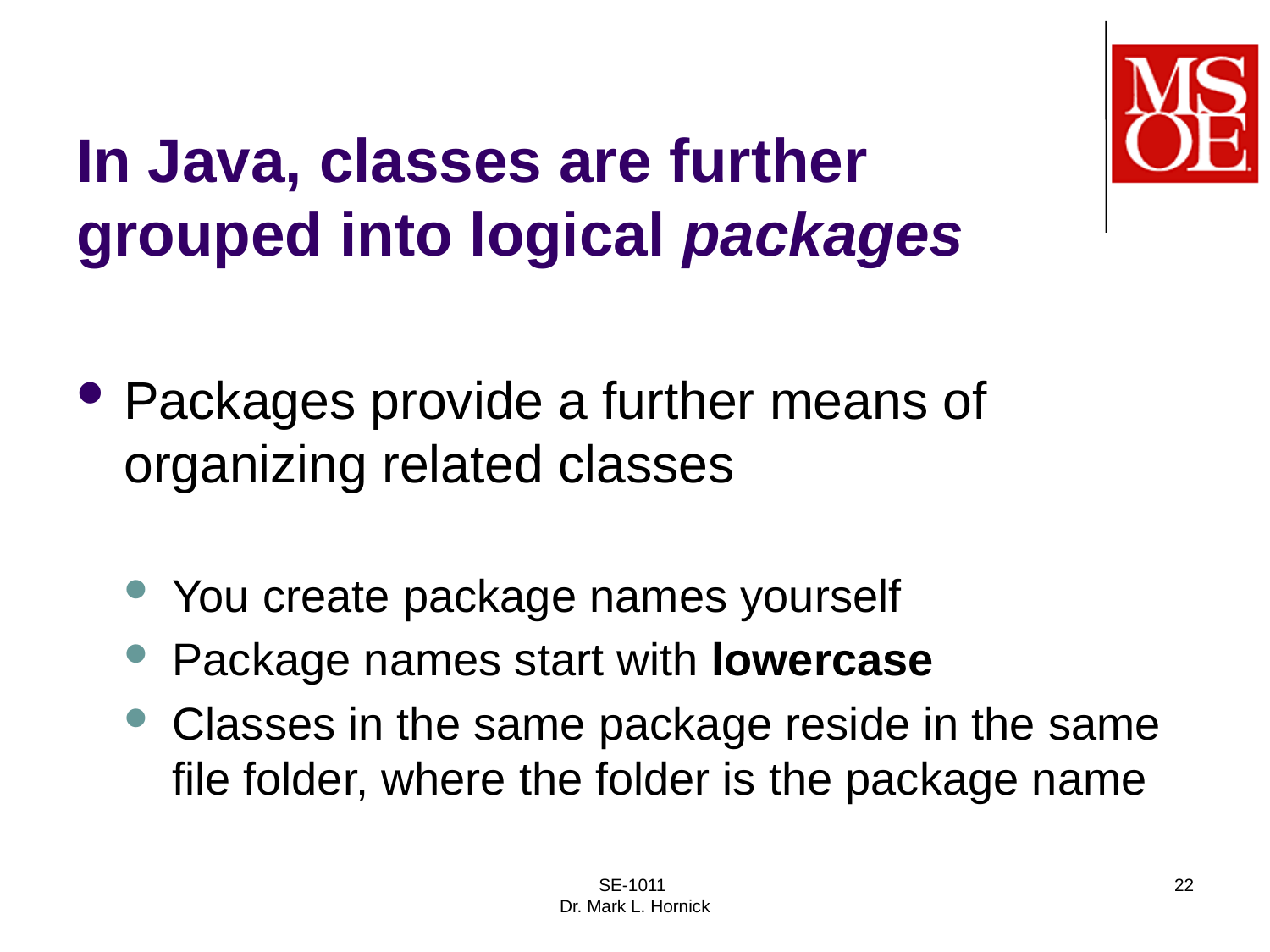

# In Java, classes are further grouped into logical packages
Packages provide a further means of organizing related classes

You create package names yourself
Package names start with lowercase
Classes in the same package reside in the same file folder, where the folder is the package name

SE-1011
Dr. Mark L. Hornick
22